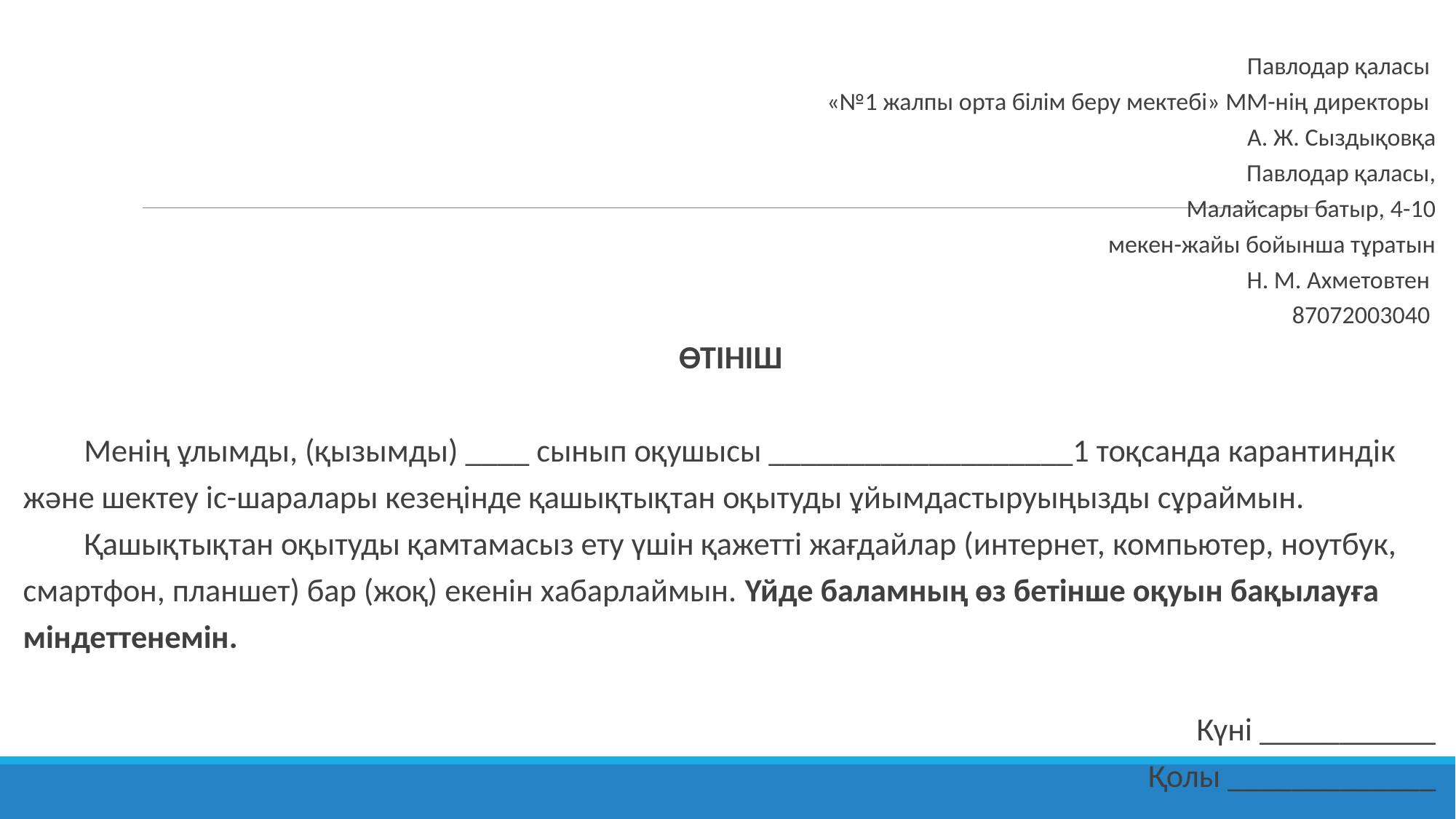

Павлодар қаласы
«№1 жалпы орта білім беру мектебі» ММ-нің директоры
А. Ж. Сыздықовқа
Павлодар қаласы,
Малайсары батыр, 4-10
мекен-жайы бойынша тұратын
Н. М. Ахметовтен
87072003040
ӨТІНІШ

        Менің ұлымды, (қызымды) ____ сынып оқушысы ___________________1 тоқсанда карантиндік және шектеу іс-шаралары кезеңінде қашықтықтан оқытуды ұйымдастыруыңызды сұраймын.
        Қашықтықтан оқытуды қамтамасыз ету үшін қажетті жағдайлар (интернет, компьютер, ноутбук, смартфон, планшет) бар (жоқ) екенін хабарлаймын. Үйде баламның өз бетінше оқуын бақылауға міндеттенемін.

Күні ___________
Қолы _____________